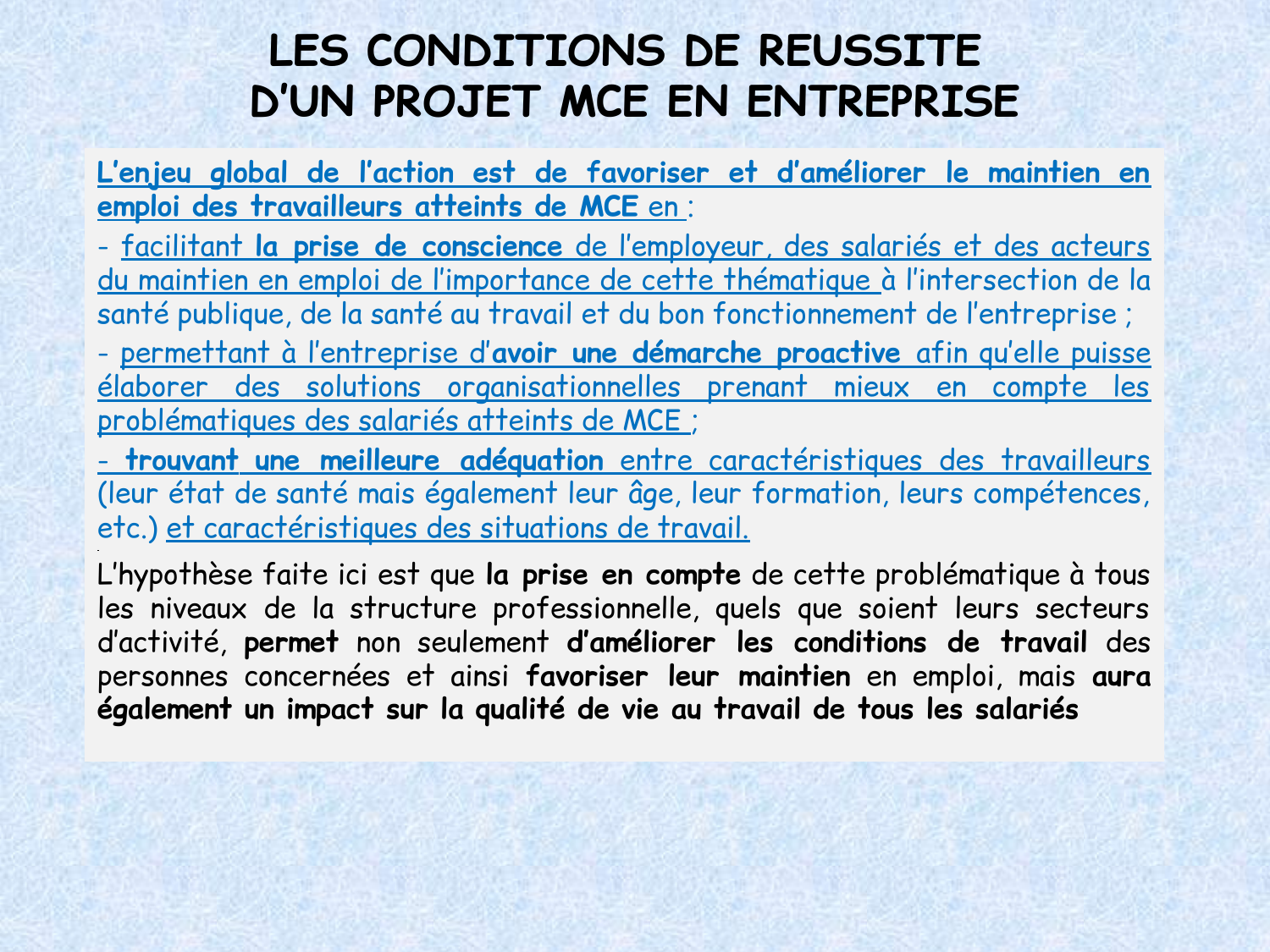

# LES CONDITIONS DE REUSSITE D’UN PROJET MCE EN ENTREPRISE
L’enjeu global de l’action est de favoriser et d’améliorer le maintien en emploi des travailleurs atteints de MCE en :
- facilitant la prise de conscience de l’employeur, des salariés et des acteurs du maintien en emploi de l’importance de cette thématique à l’intersection de la santé publique, de la santé au travail et du bon fonctionnement de l’entreprise ;
- permettant à l’entreprise d’avoir une démarche proactive afin qu’elle puisse élaborer des solutions organisationnelles prenant mieux en compte les problématiques des salariés atteints de MCE ;
- trouvant une meilleure adéquation entre caractéristiques des travailleurs (leur état de santé mais également leur âge, leur formation, leurs compétences, etc.) et caractéristiques des situations de travail.

L’hypothèse faite ici est que la prise en compte de cette problématique à tous les niveaux de la structure professionnelle, quels que soient leurs secteurs d’activité, permet non seulement d’améliorer les conditions de travail des personnes concernées et ainsi favoriser leur maintien en emploi, mais aura également un impact sur la qualité de vie au travail de tous les salariés